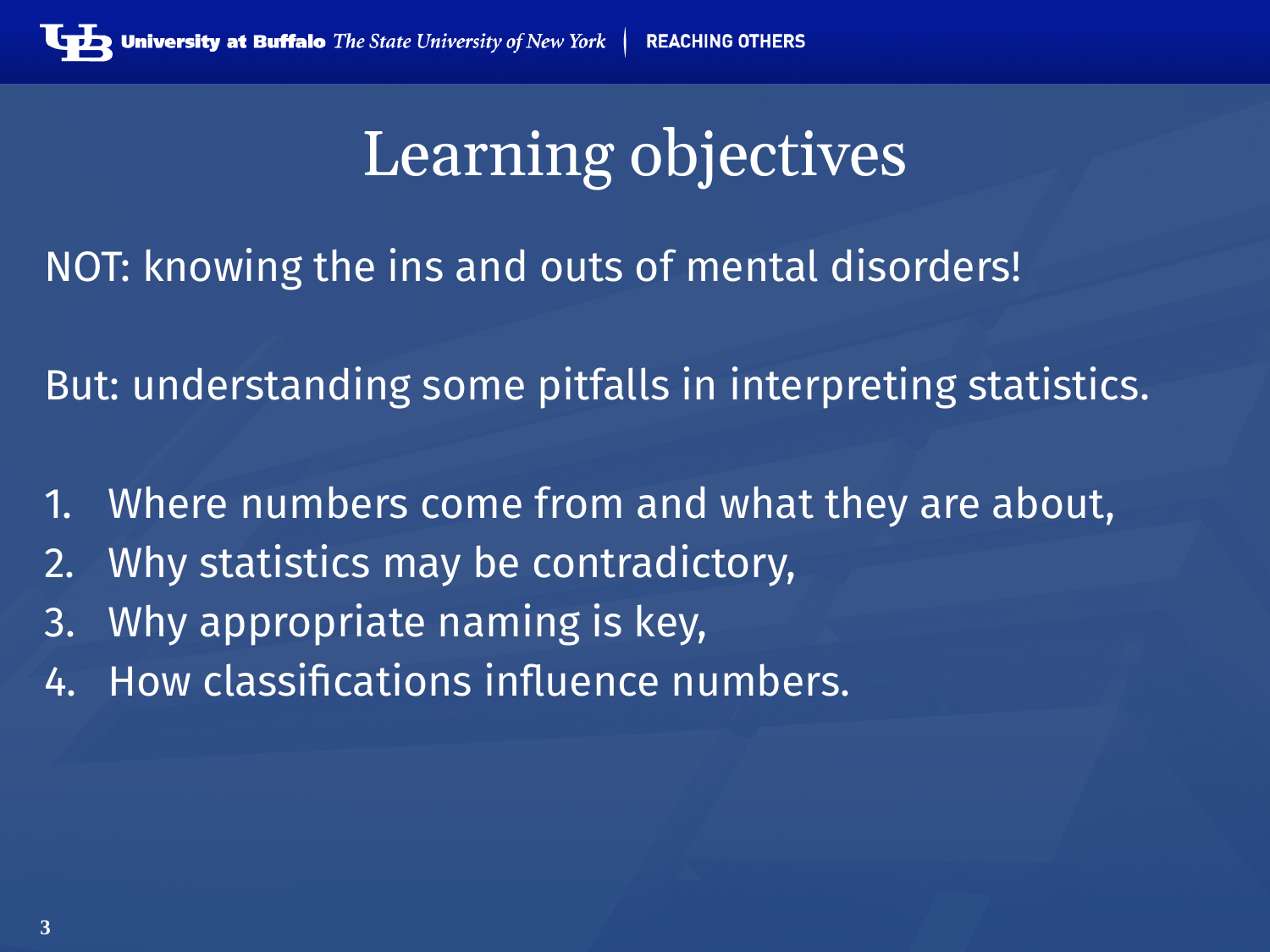

# Learning objectives
NOT: knowing the ins and outs of mental disorders!

But: understanding some pitfalls in interpreting statistics.

Where numbers come from and what they are about,
Why statistics may be contradictory,
Why appropriate naming is key,
How classifications influence numbers.
3